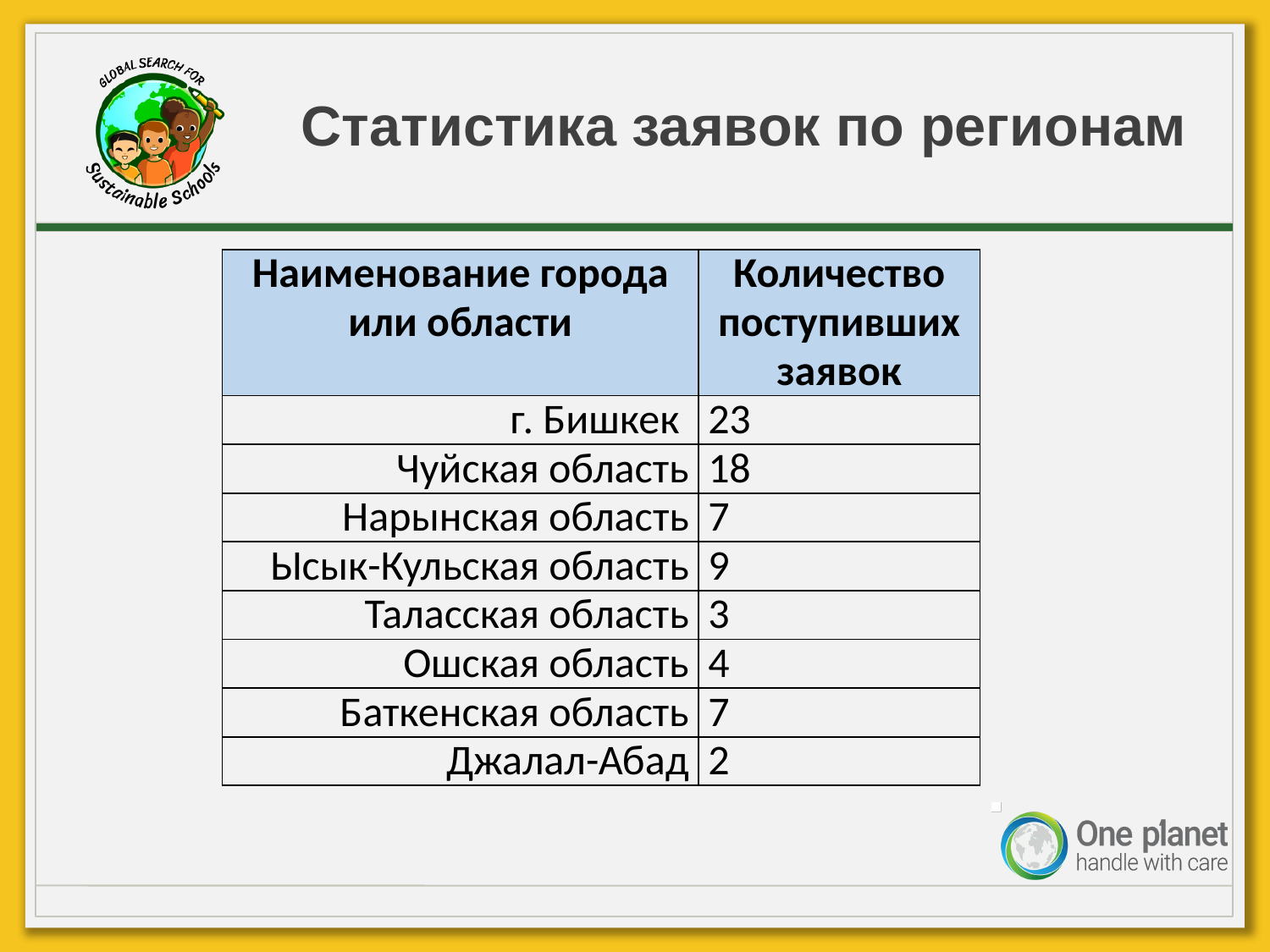

# Статистика заявок по регионам
| Наименование города или области | Количество поступивших заявок |
| --- | --- |
| г. Бишкек | 23 |
| Чуйская область | 18 |
| Нарынская область | 7 |
| Ысык-Кульская область | 9 |
| Таласская область | 3 |
| Ошская область | 4 |
| Баткенская область | 7 |
| Джалал-Абад | 2 |